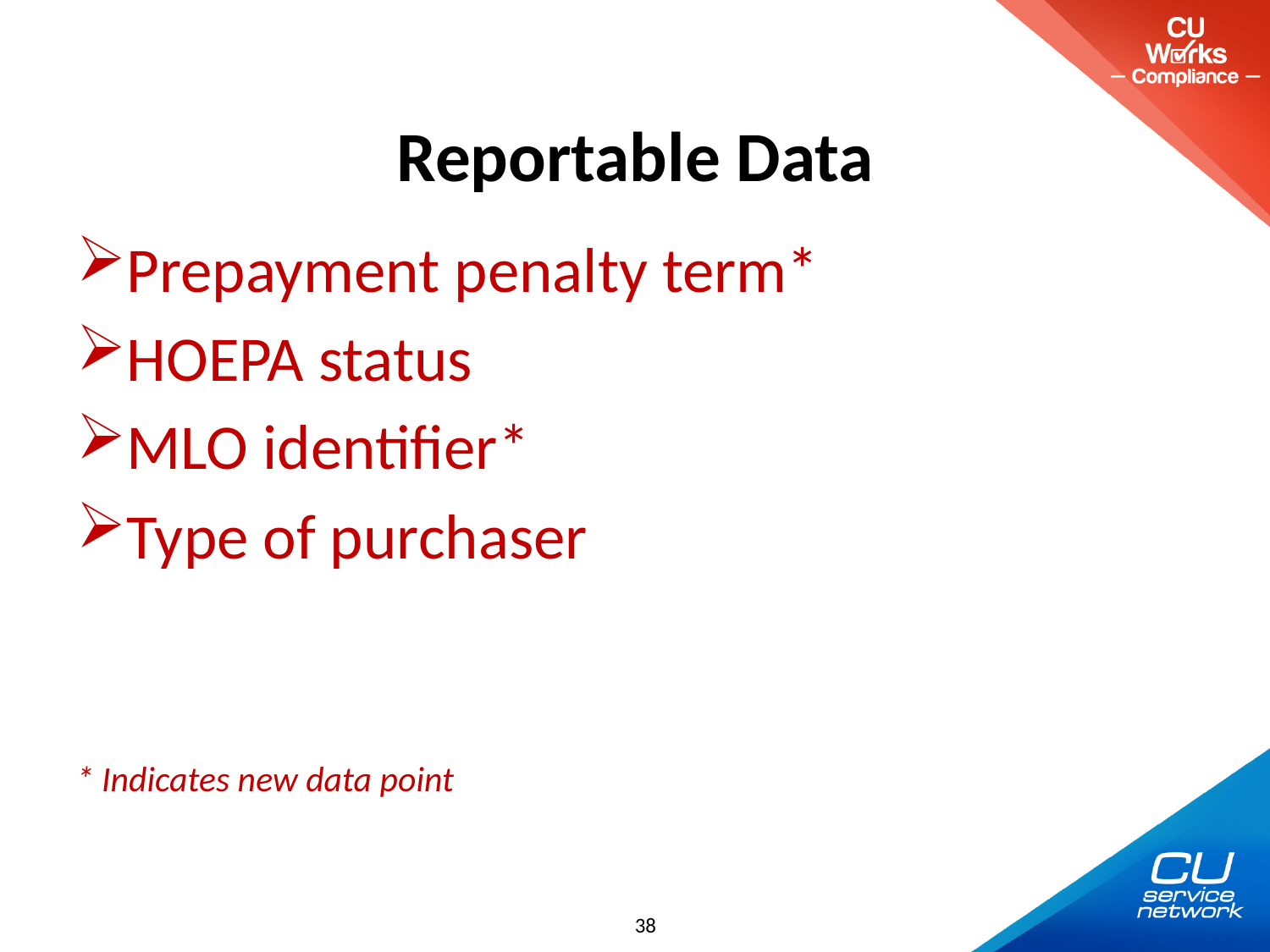

# Reportable Data
Prepayment penalty term*
HOEPA status
MLO identifier*
Type of purchaser

* Indicates new data point

38